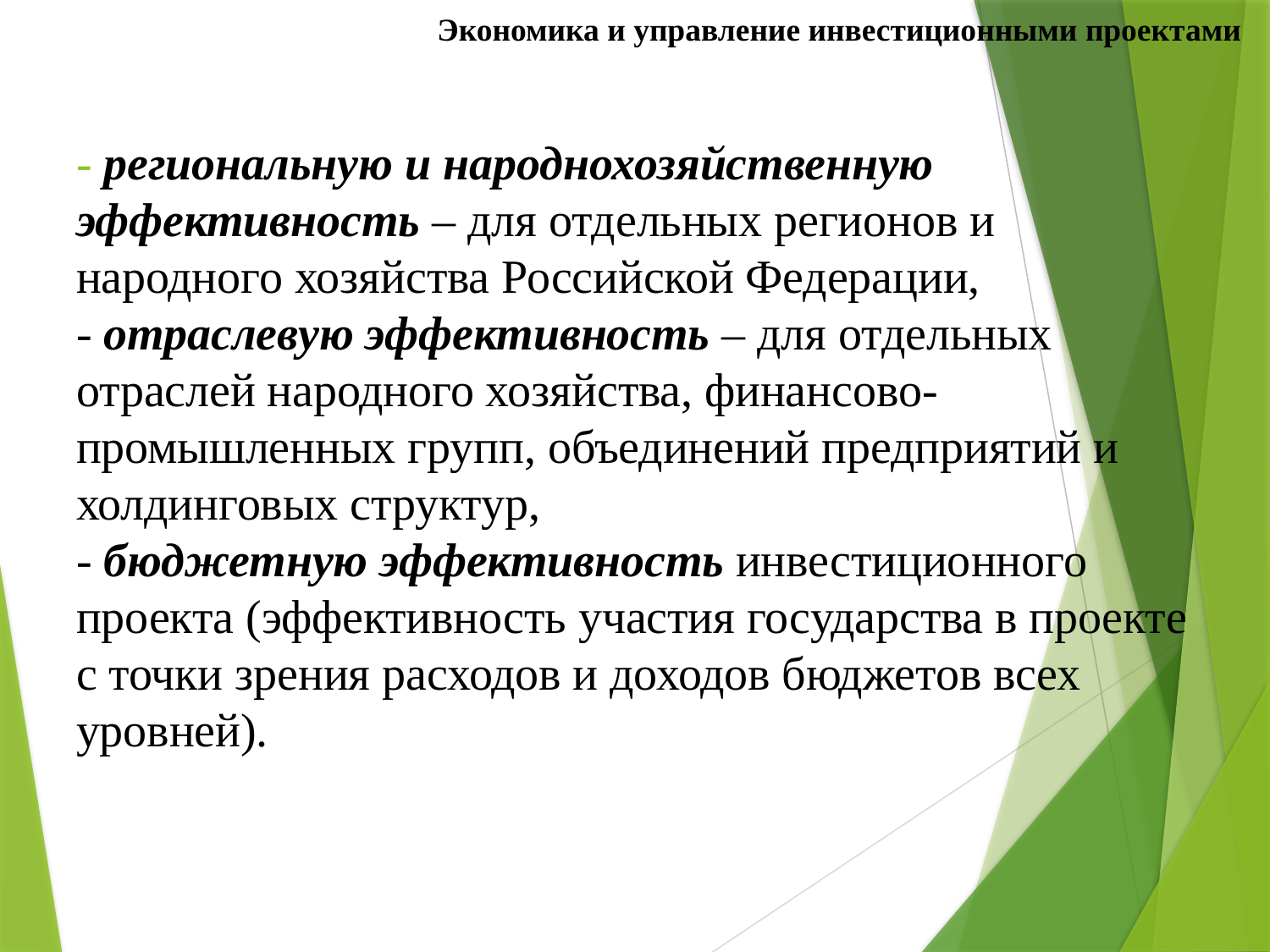

Экономика и управление инвестиционными проектами
# - региональную и народнохозяйственную эффективность – для отдельных регионов и народного хозяйства Российской Федерации, - отраслевую эффективность – для отдельных отраслей народного хозяйства, финансово-промышленных групп, объединений предприятий и холдинговых структур, - бюджетную эффективность инвестиционного проекта (эффективность участия государства в проекте с точки зрения расходов и доходов бюджетов всех уровней).